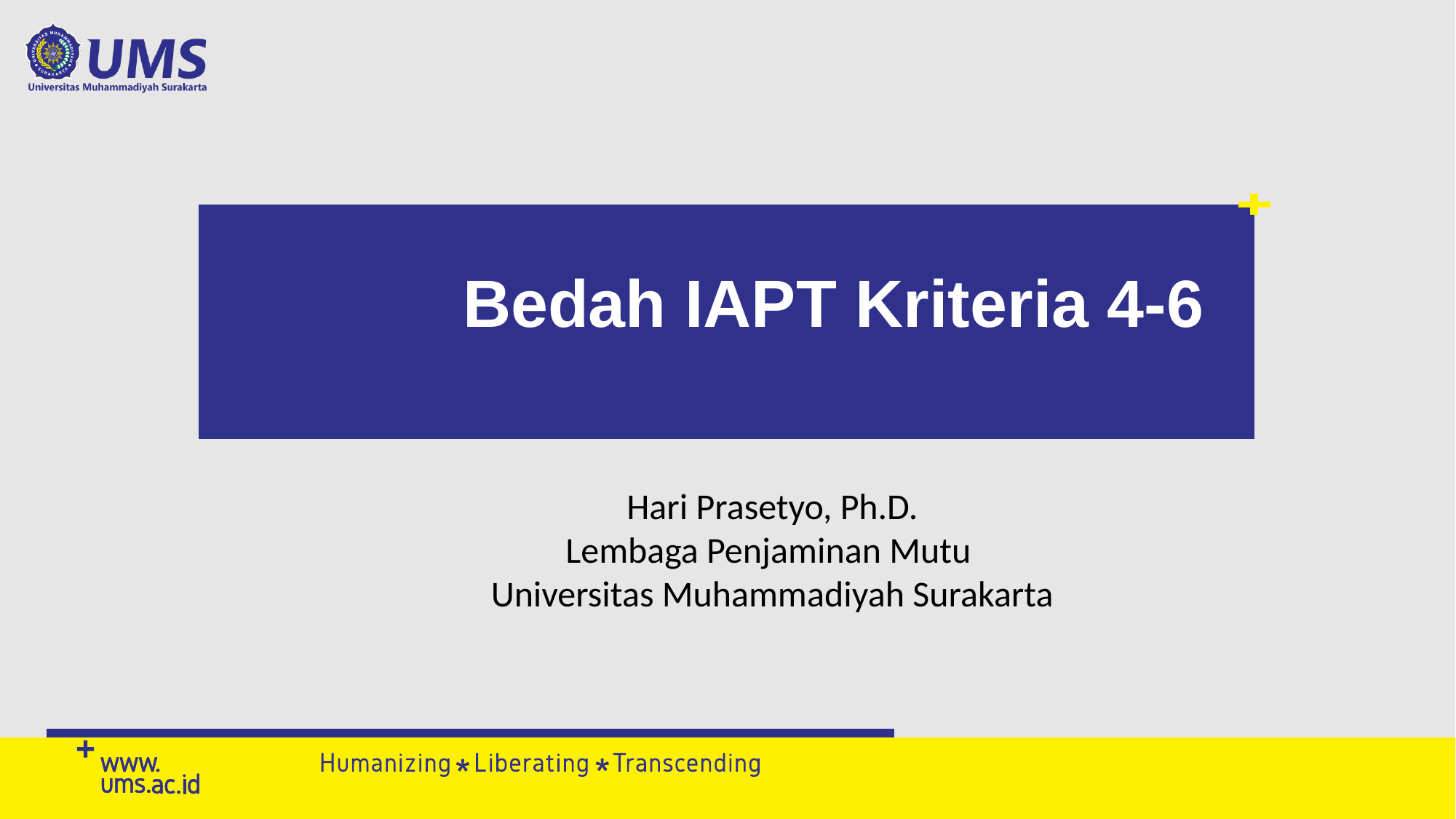

# Bedah IAPT Kriteria 4-6

Hari Prasetyo, Ph.D.
Lembaga Penjaminan Mutu
Universitas Muhammadiyah Surakarta
1